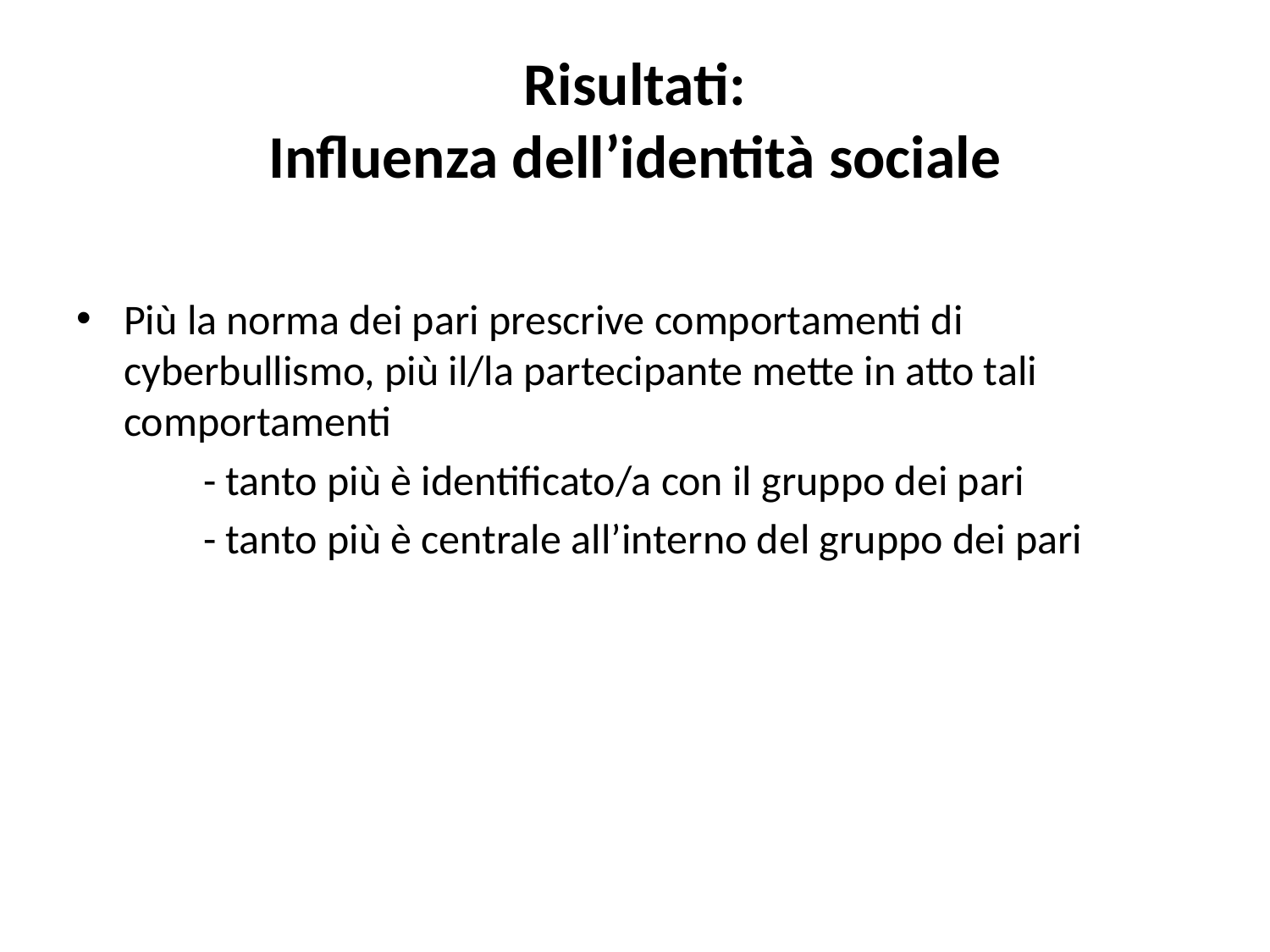

# Risultati: Influenza dell’identità sociale

Più la norma dei pari prescrive comportamenti di cyberbullismo, più il/la partecipante mette in atto tali comportamenti
  	- tanto più è identificato/a con il gruppo dei pari
	- tanto più è centrale all’interno del gruppo dei pari